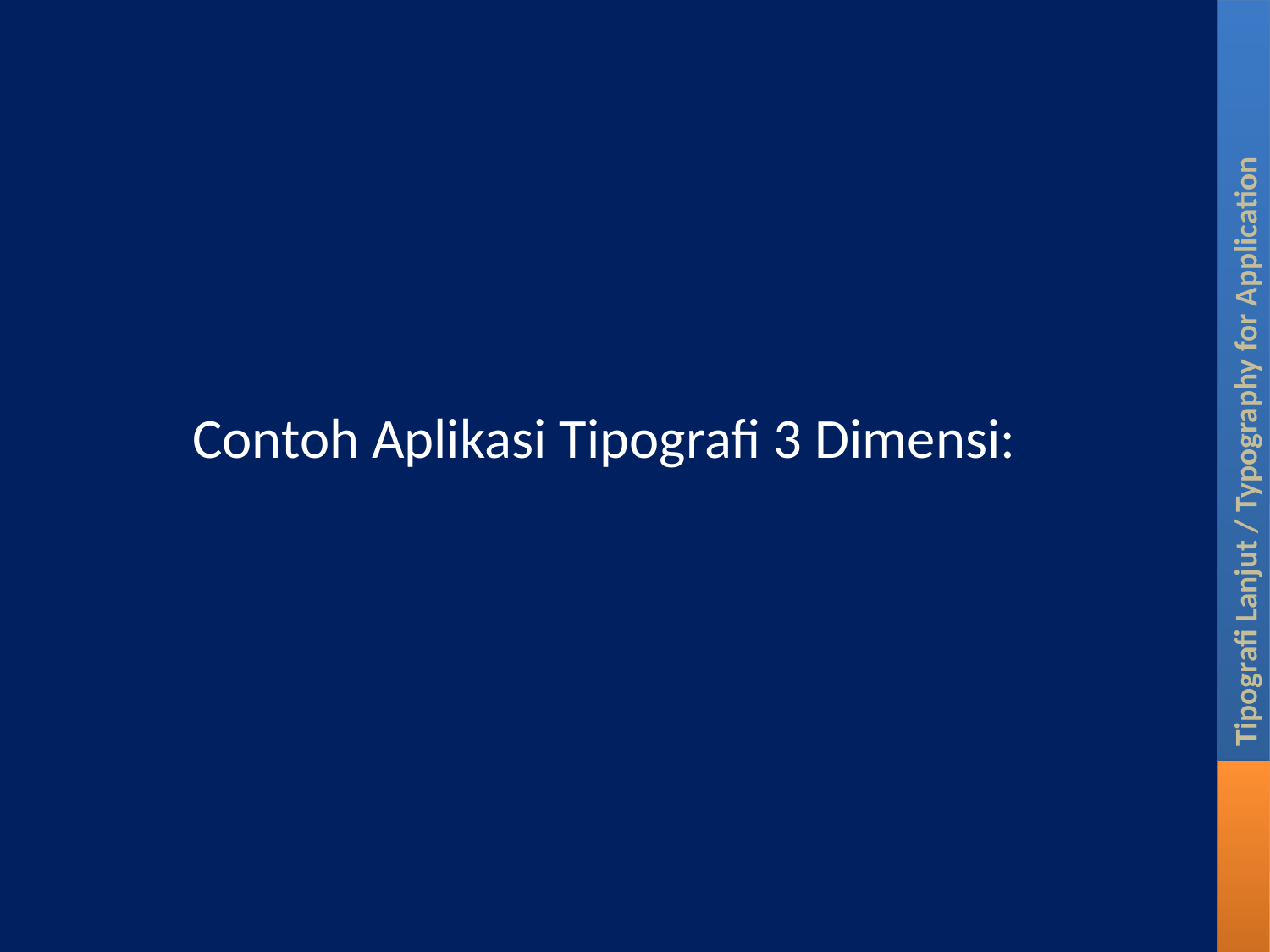

Contoh Aplikasi Tipografi 3 Dimensi:

Tipografi Lanjut / Typography for Application